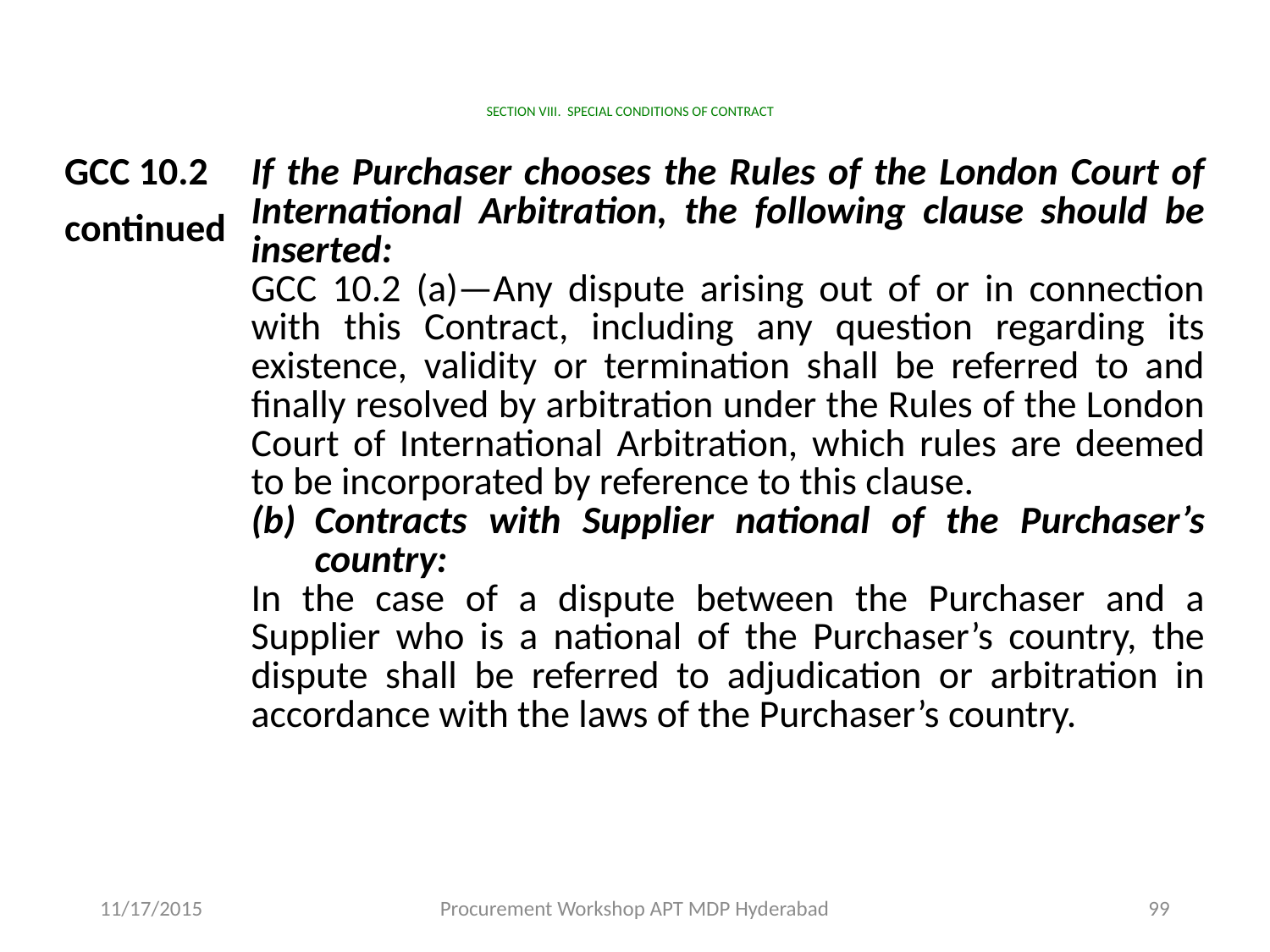

# SECTION VIII.  SPECIAL CONDITIONS OF CONTRACT

| GCC 10.2 continued | If the Purchaser chooses the Rules of the London Court of International Arbitration, the following clause should be inserted: GCC 10.2 (a)—Any dispute arising out of or in connection with this Contract, including any question regarding its existence, validity or termination shall be referred to and finally resolved by arbitration under the Rules of the London Court of International Arbitration, which rules are deemed to be incorporated by reference to this clause. Contracts with Supplier national of the Purchaser’s country: In the case of a dispute between the Purchaser and a Supplier who is a national of the Purchaser’s country, the dispute shall be referred to adjudication or arbitration in accordance with the laws of the Purchaser’s country. |
| --- | --- |
11/17/2015
Procurement Workshop APT MDP Hyderabad
99